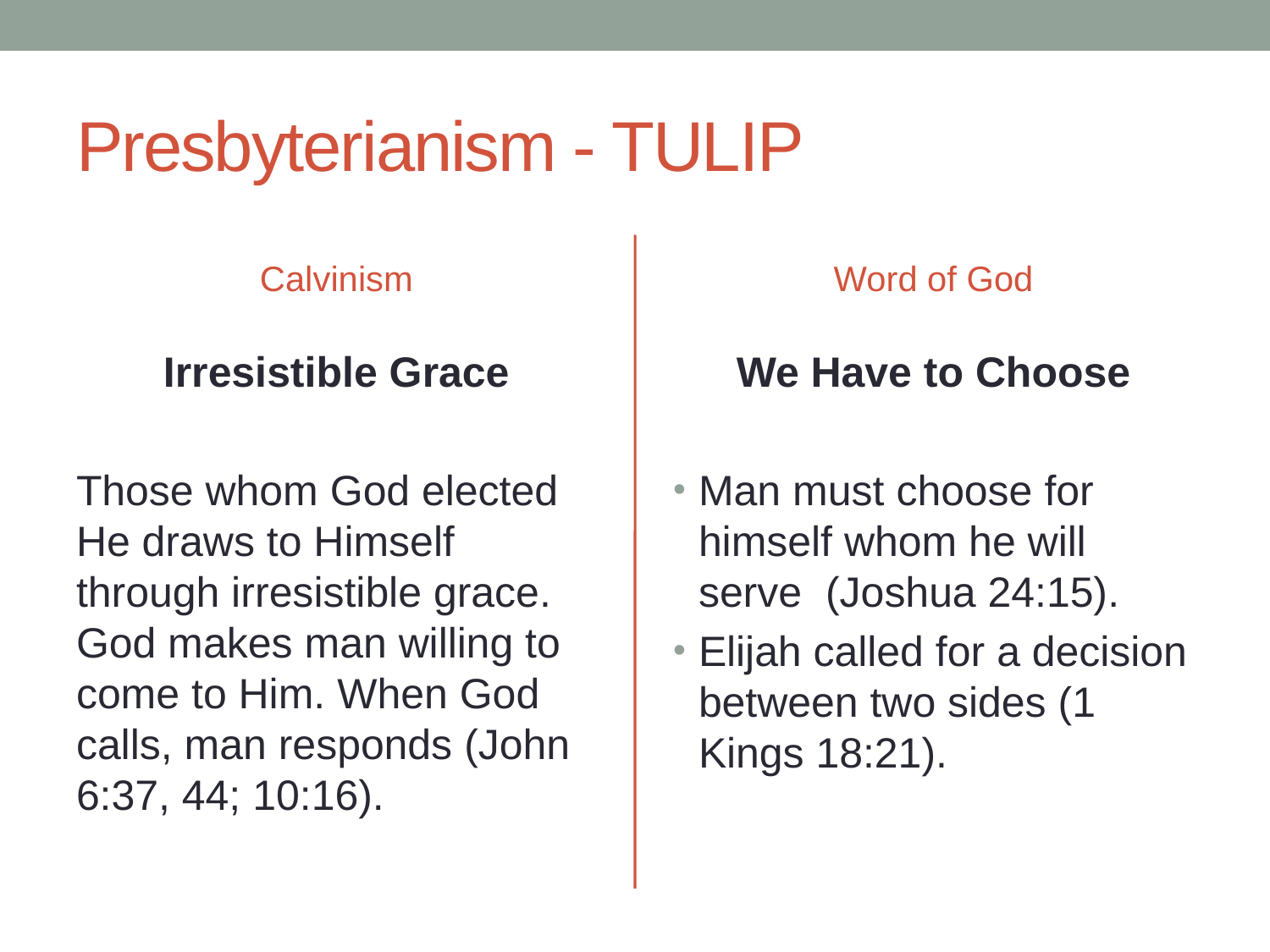

# Presbyterianism - TULIP
Calvinism
Word of God
Irresistible Grace

Those whom God elected He draws to Himself through irresistible grace. God makes man willing to come to Him. When God calls, man responds (John 6:37, 44; 10:16).
We Have to Choose

Man must choose for himself whom he will serve  (Joshua 24:15).
Elijah called for a decision between two sides (1 Kings 18:21).